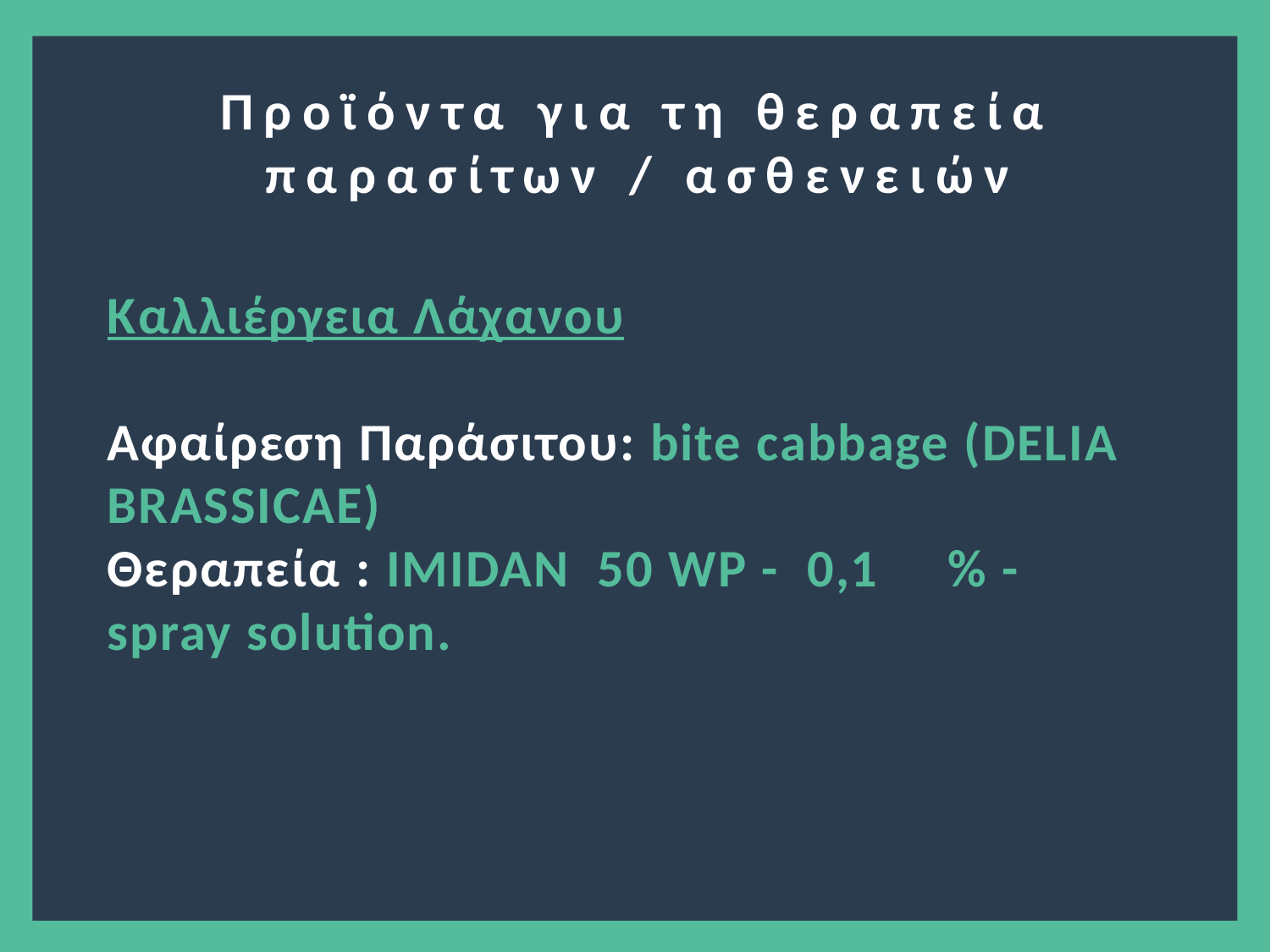

?

Προϊόντα για τη θεραπεία παρασίτων / ασθενειών
Καλλιέργεια Λάχανου

Αφαίρεση Παράσιτου: bite cabbage (DELIA BRASSICAE)
Θεραπεία : IMIDAN  50 WP -  0,1     % -  spray solution.

7